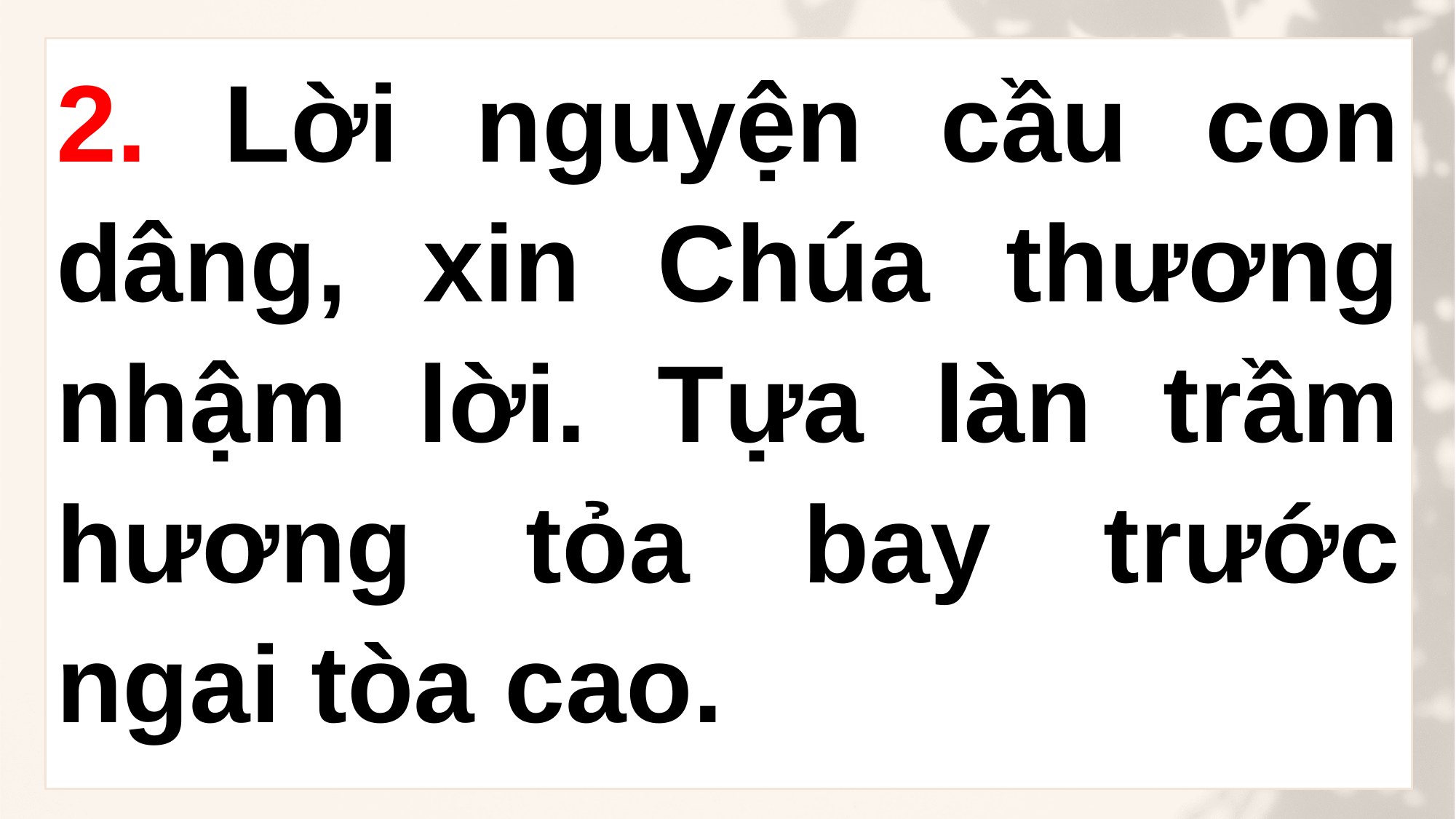

2. Lời nguyện cầu con dâng, xin Chúa thương nhậm lời. Tựa làn trầm hương tỏa bay trước ngai tòa cao.